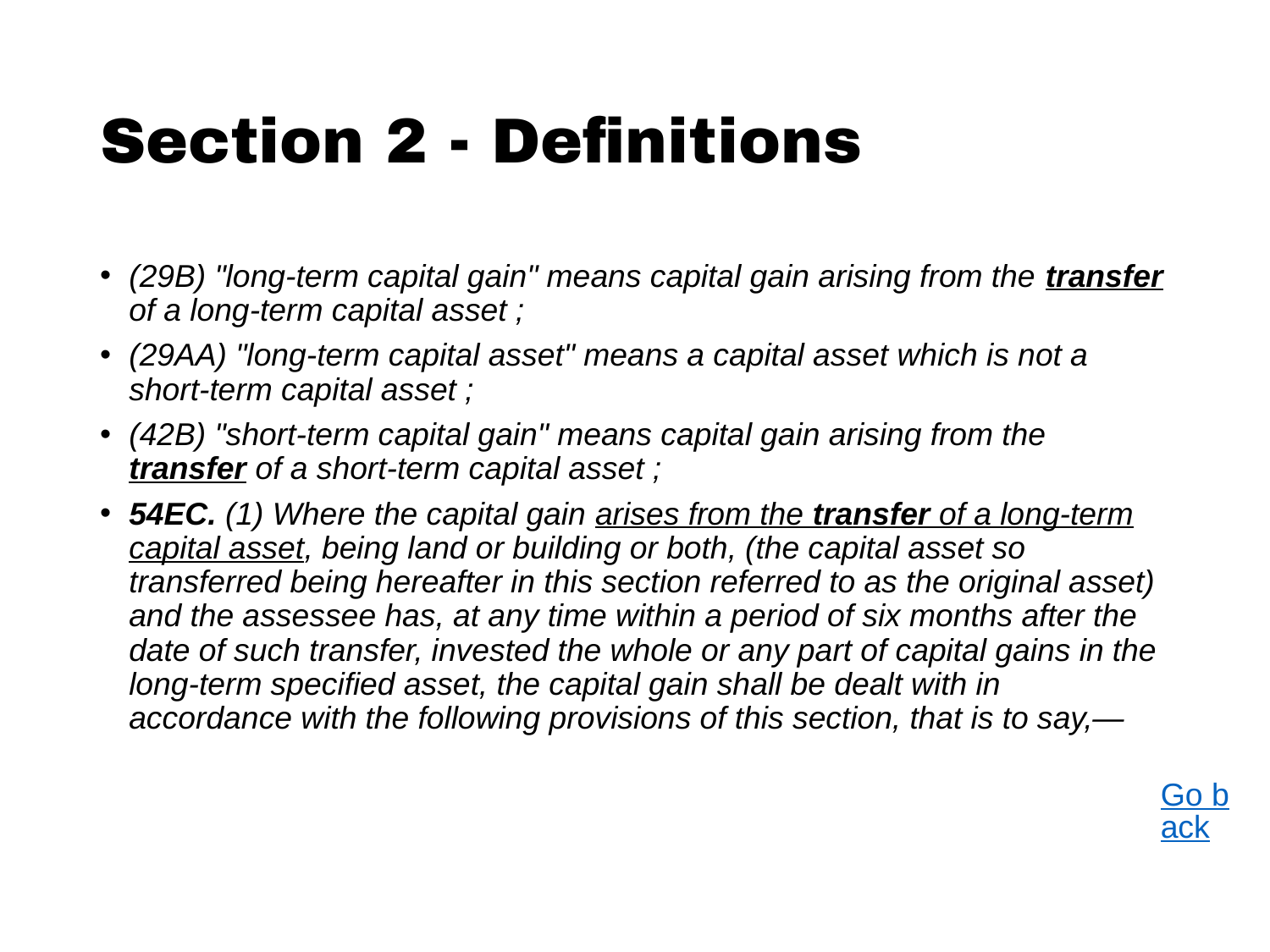

# Section 2 - Definitions
(29B) "long-term capital gain" means capital gain arising from the transfer of a long-term capital asset ;
(29AA) "long-term capital asset" means a capital asset which is not a short-term capital asset ;
(42B) "short-term capital gain" means capital gain arising from the transfer of a short-term capital asset ;
54EC. (1) Where the capital gain arises from the transfer of a long-term capital asset, being land or building or both, (the capital asset so transferred being hereafter in this section referred to as the original asset) and the assessee has, at any time within a period of six months after the date of such transfer, invested the whole or any part of capital gains in the long-term specified asset, the capital gain shall be dealt with in accordance with the following provisions of this section, that is to say,—

Go back